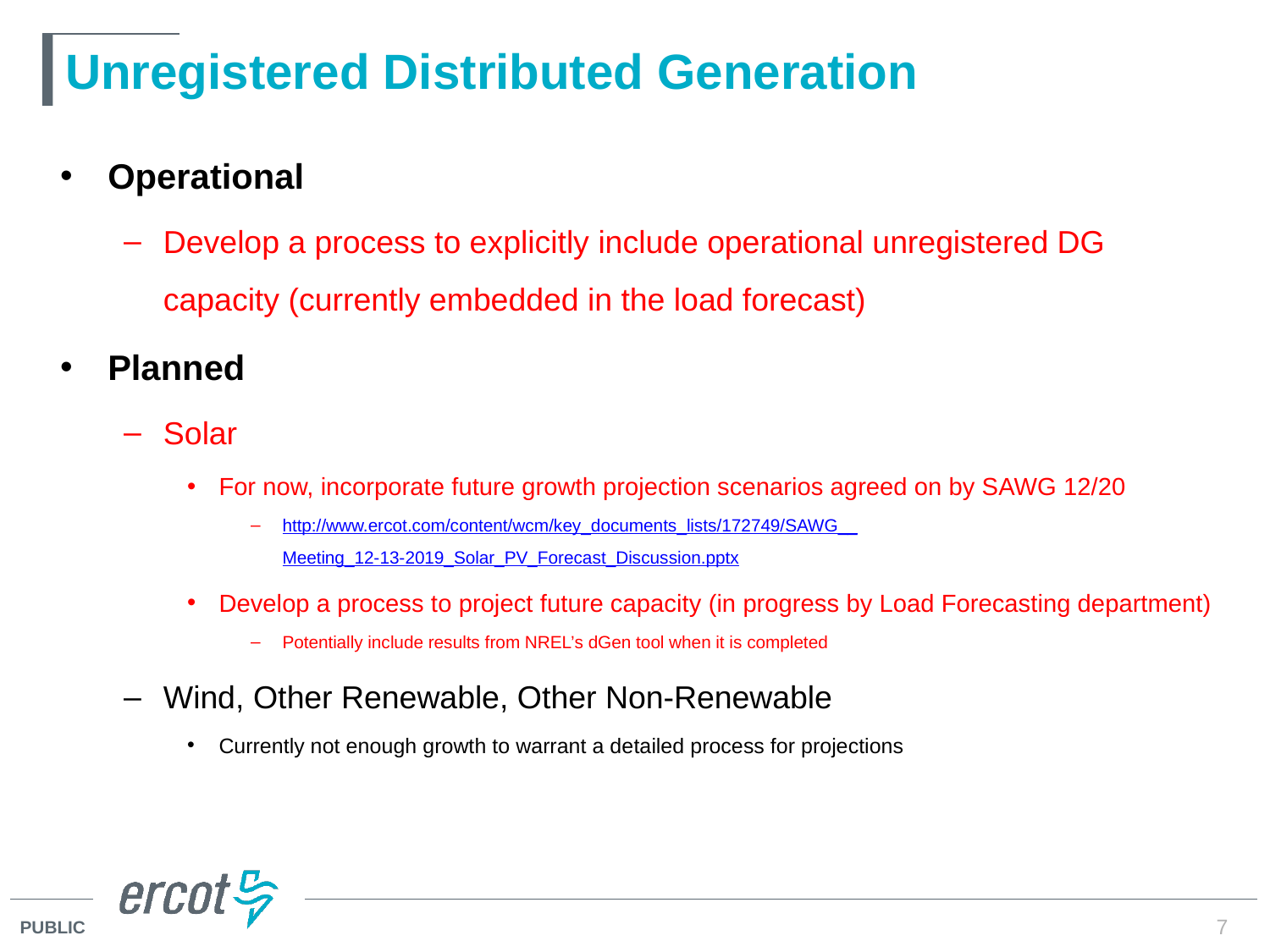

# Unregistered Distributed Generation
Operational
Develop a process to explicitly include operational unregistered DG capacity (currently embedded in the load forecast)
Planned
Solar
For now, incorporate future growth projection scenarios agreed on by SAWG 12/20
http://www.ercot.com/content/wcm/key_documents_lists/172749/SAWG__Meeting_12-13-2019_Solar_PV_Forecast_Discussion.pptx
Develop a process to project future capacity (in progress by Load Forecasting department)
Potentially include results from NREL’s dGen tool when it is completed
Wind, Other Renewable, Other Non-Renewable
Currently not enough growth to warrant a detailed process for projections

7